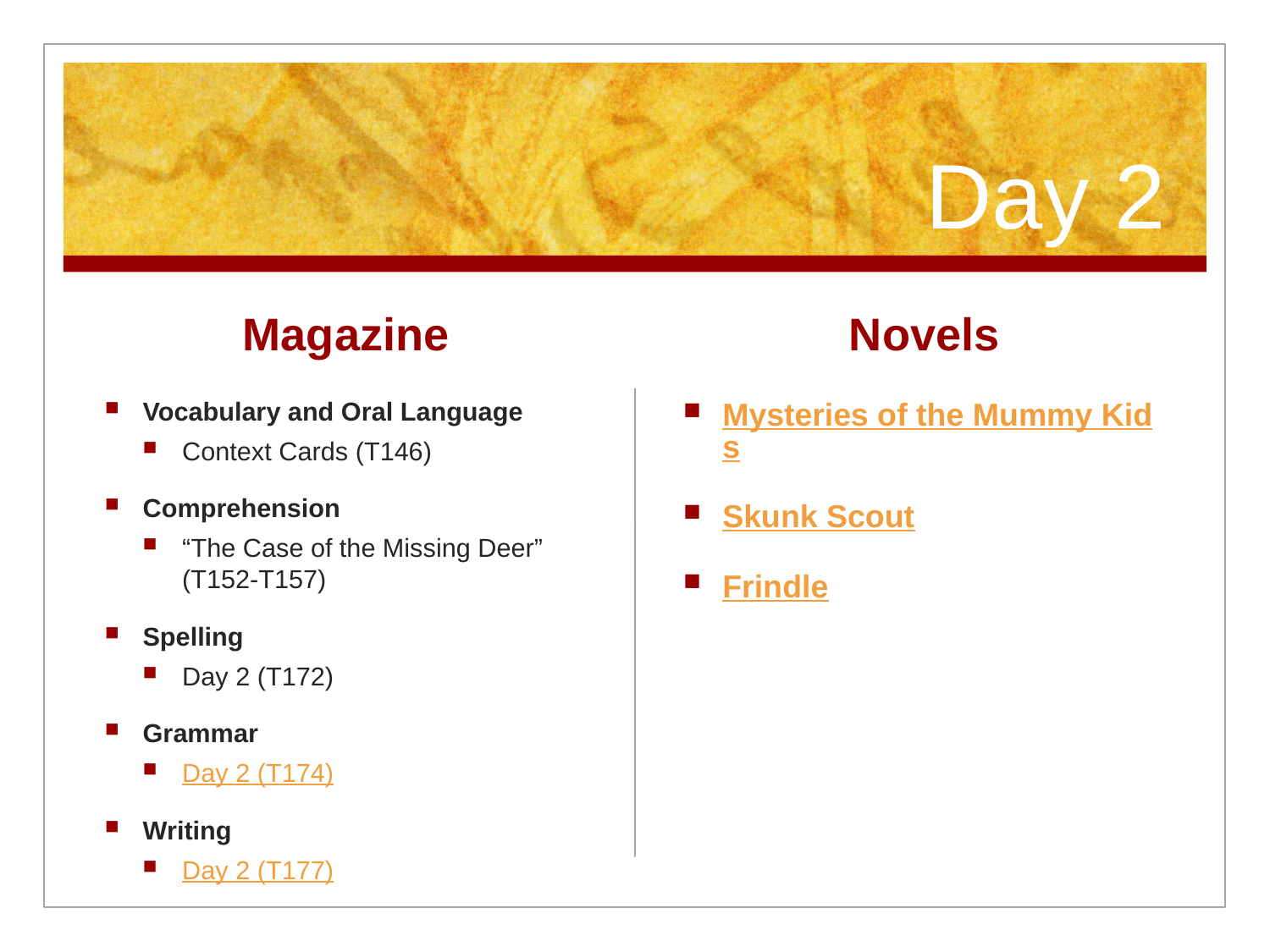

# Day 2
Magazine
Novels
Vocabulary and Oral Language
Context Cards (T146)
Comprehension
“The Case of the Missing Deer” (T152-T157)
Spelling
Day 2 (T172)
Grammar
Day 2 (T174)
Writing
Day 2 (T177)
Mysteries of the Mummy Kids
Skunk Scout
Frindle